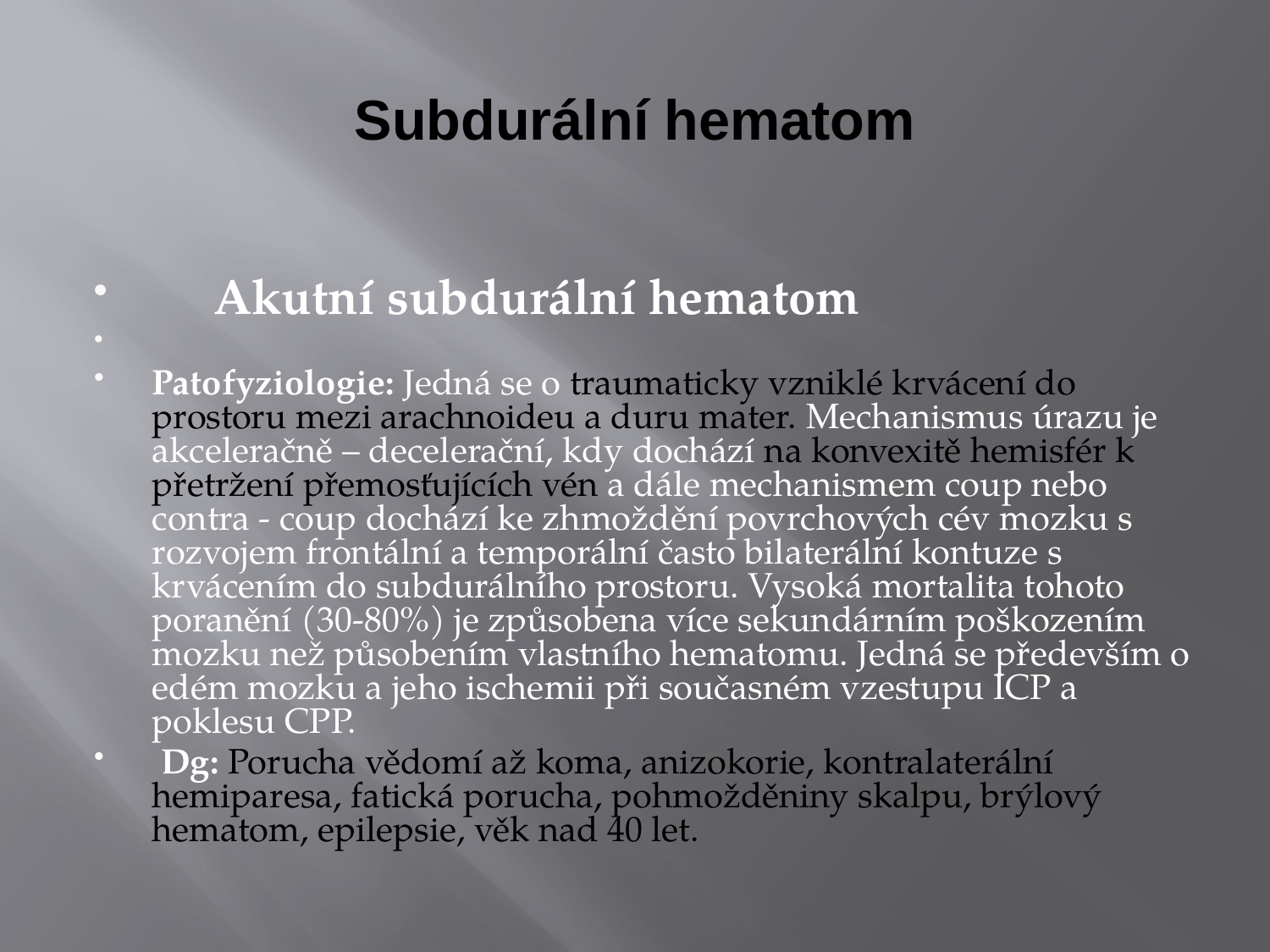

# Subdurální hematom

     Akutní subdurální hematom

Patofyziologie: Jedná se o traumaticky vzniklé krvácení do prostoru mezi arachnoideu a duru mater. Mechanismus úrazu je  akceleračně – decelerační, kdy dochází na konvexitě hemisfér k přetržení přemosťujících vén a dále mechanismem coup nebo contra - coup dochází ke zhmoždění povrchových cév mozku s rozvojem frontální a temporální často bilaterální kontuze s krvácením do subdurálního prostoru. Vysoká mortalita tohoto poranění (30-80%) je způsobena více sekundárním poškozením mozku než působením vlastního hematomu. Jedná se především o edém mozku a jeho ischemii při současném vzestupu ICP a poklesu CPP.
 Dg: Porucha vědomí až koma, anizokorie, kontralaterální hemiparesa, fatická porucha, pohmožděniny skalpu, brýlový hematom, epilepsie, věk nad 40 let.